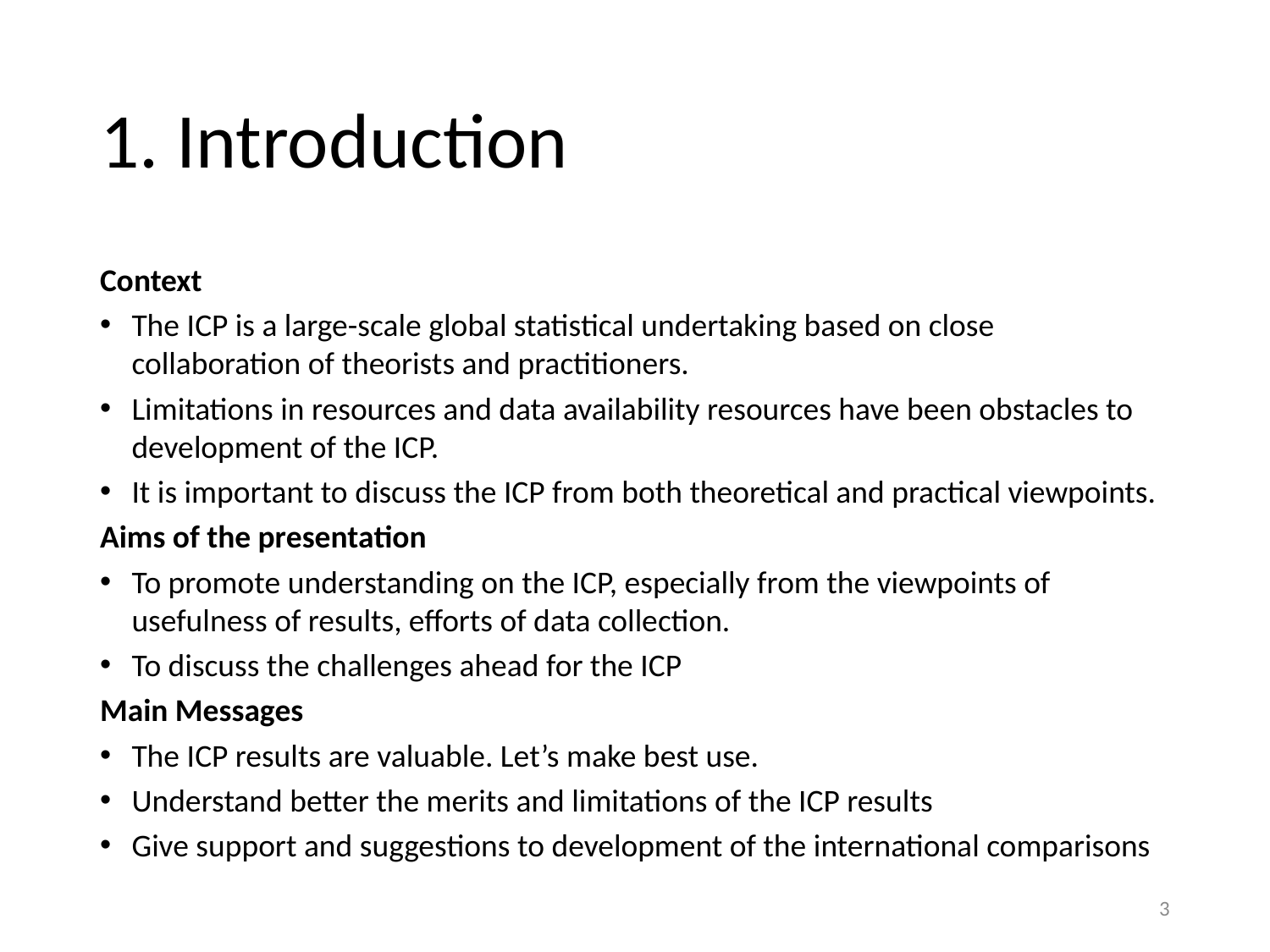

# 1. Introduction
Context
The ICP is a large-scale global statistical undertaking based on close collaboration of theorists and practitioners.
Limitations in resources and data availability resources have been obstacles to development of the ICP.
It is important to discuss the ICP from both theoretical and practical viewpoints.
Aims of the presentation
To promote understanding on the ICP, especially from the viewpoints of usefulness of results, efforts of data collection.
To discuss the challenges ahead for the ICP
Main Messages
The ICP results are valuable. Let’s make best use.
Understand better the merits and limitations of the ICP results
Give support and suggestions to development of the international comparisons
3